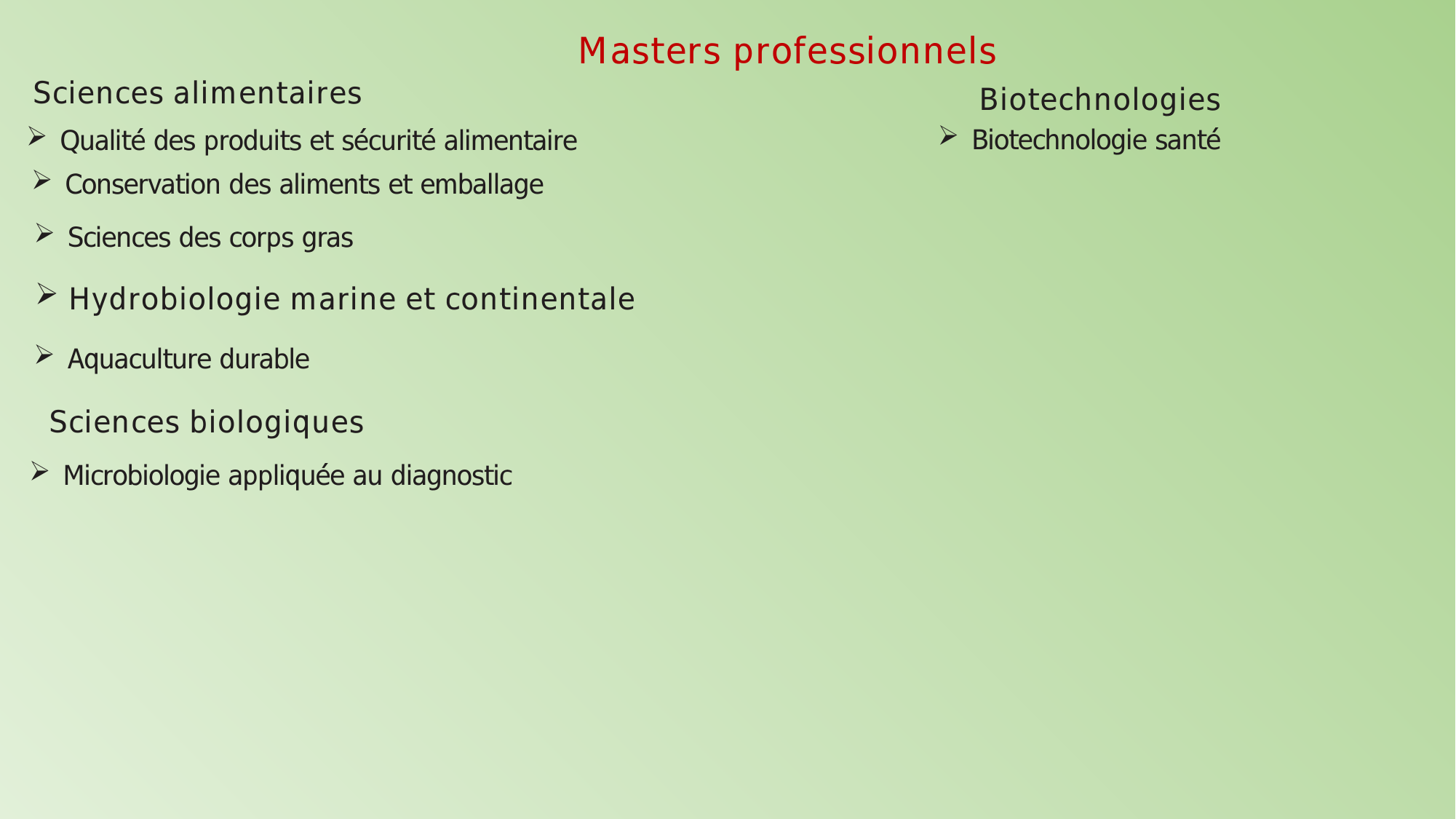

Masters professionnels
Sciences alimentaires
Biotechnologies
Biotechnologie santé
Qualité des produits et sécurité alimentaire
Conservation des aliments et emballage
Sciences des corps gras
Hydrobiologie marine et continentale
Aquaculture durable
Sciences biologiques
Microbiologie appliquée au diagnostic